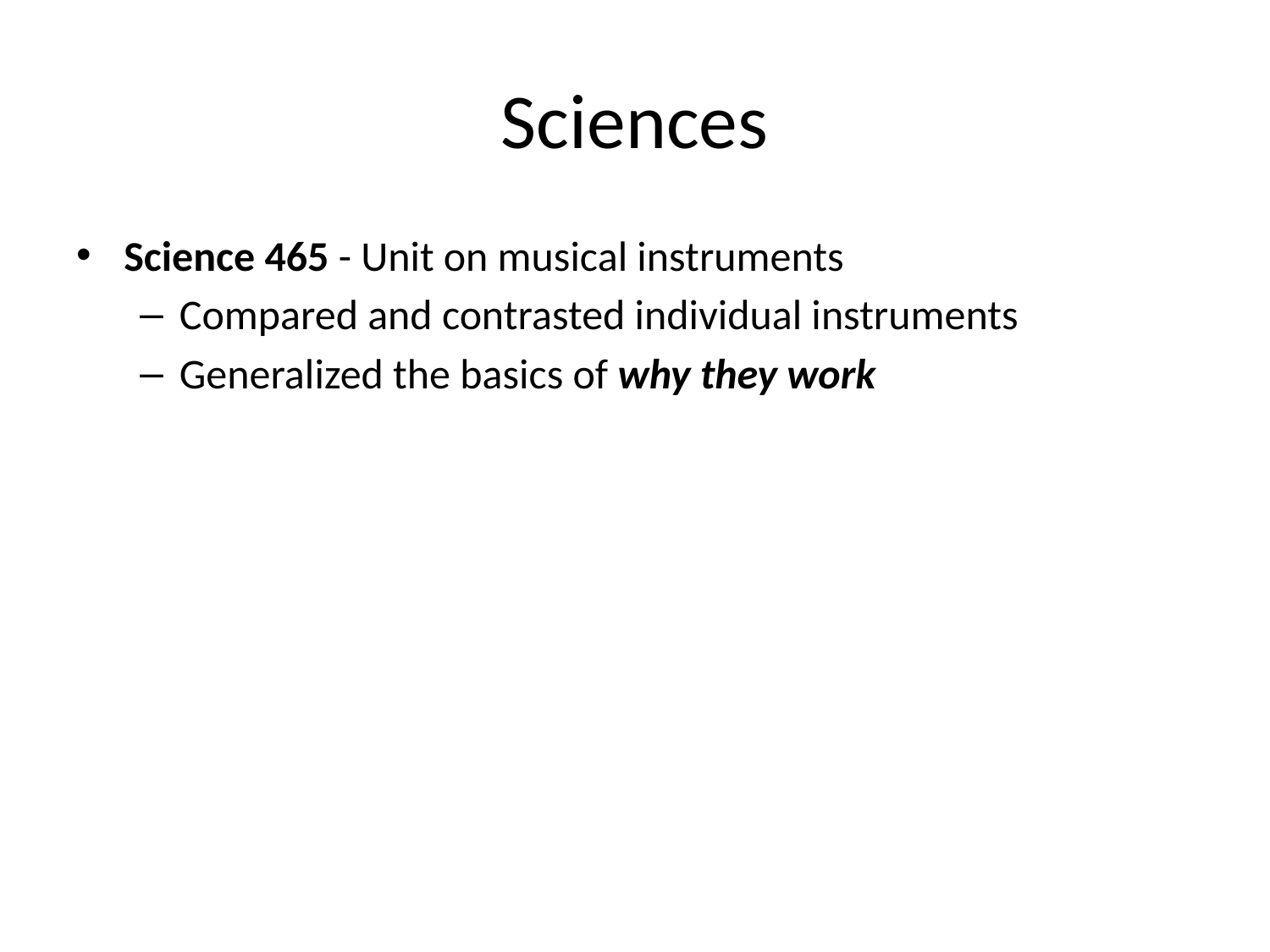

# Sciences
Science 465 - Unit on musical instruments
Compared and contrasted individual instruments
Generalized the basics of why they work